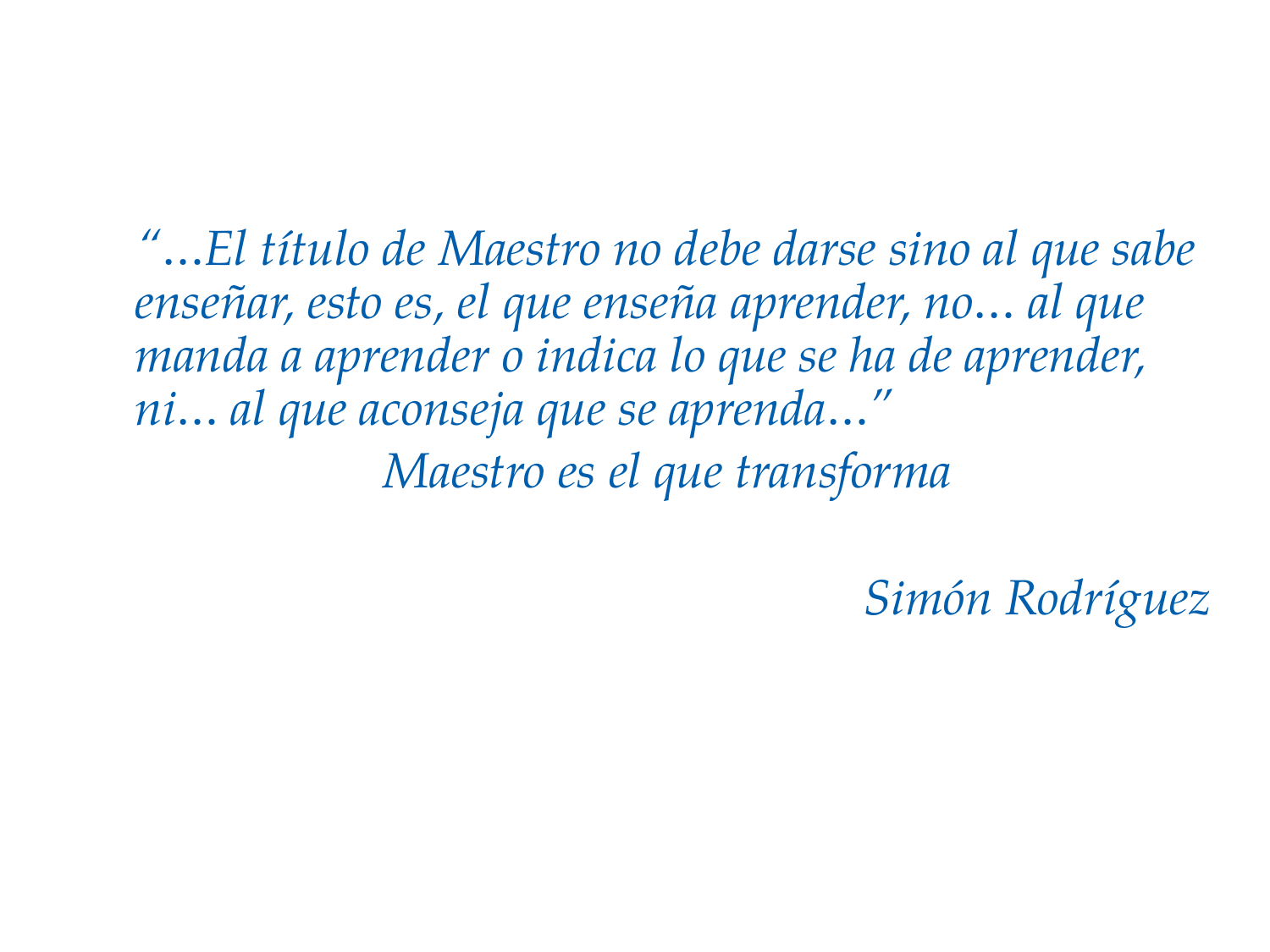

“…El título de Maestro no debe darse sino al que sabe enseñar, esto es, el que enseña aprender, no… al que manda a aprender o indica lo que se ha de aprender, ni… al que aconseja que se aprenda…”
Maestro es el que transforma

Simón Rodríguez